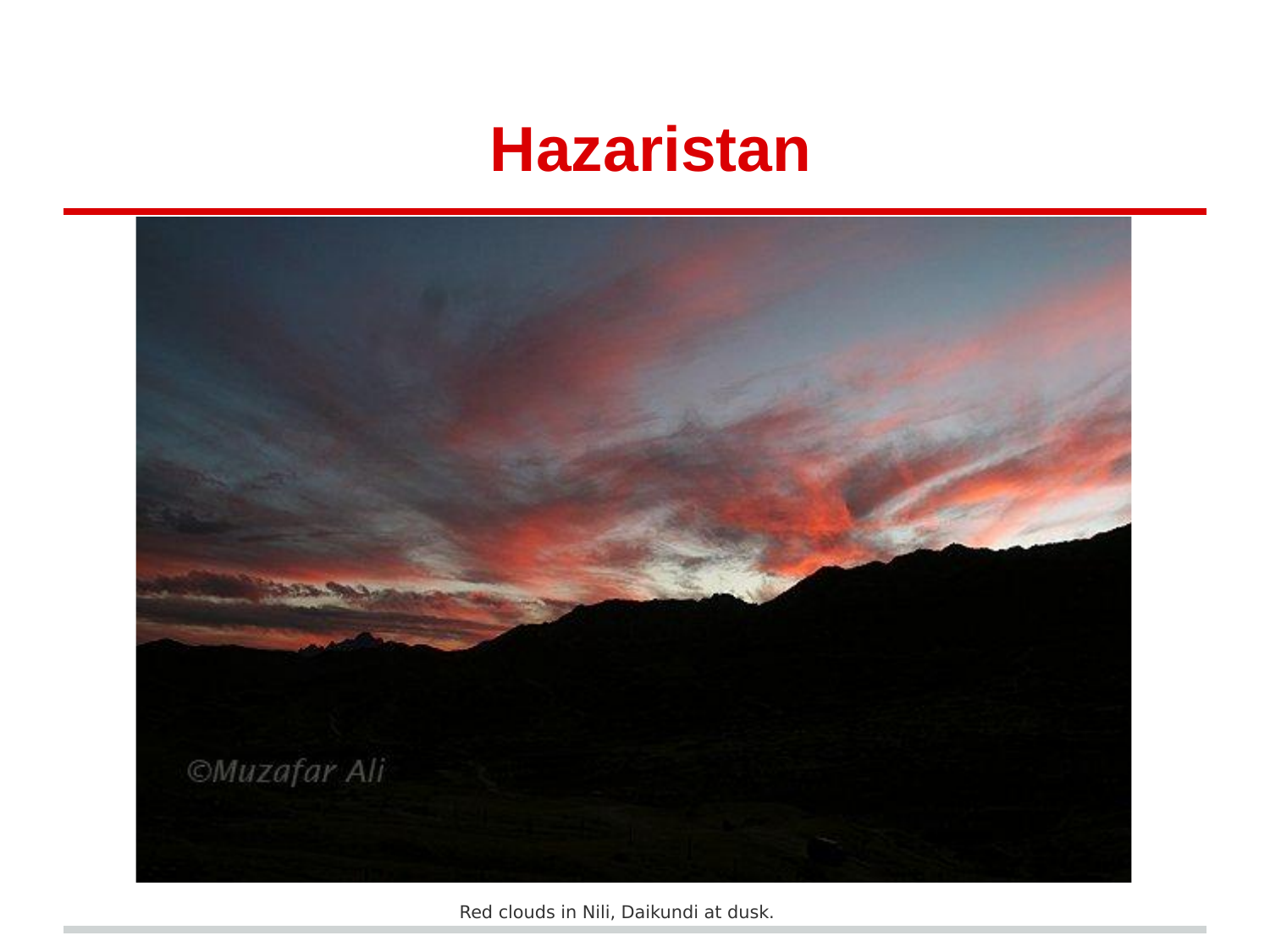

# Hazaristan

Red clouds in Nili, Daikundi at dusk.